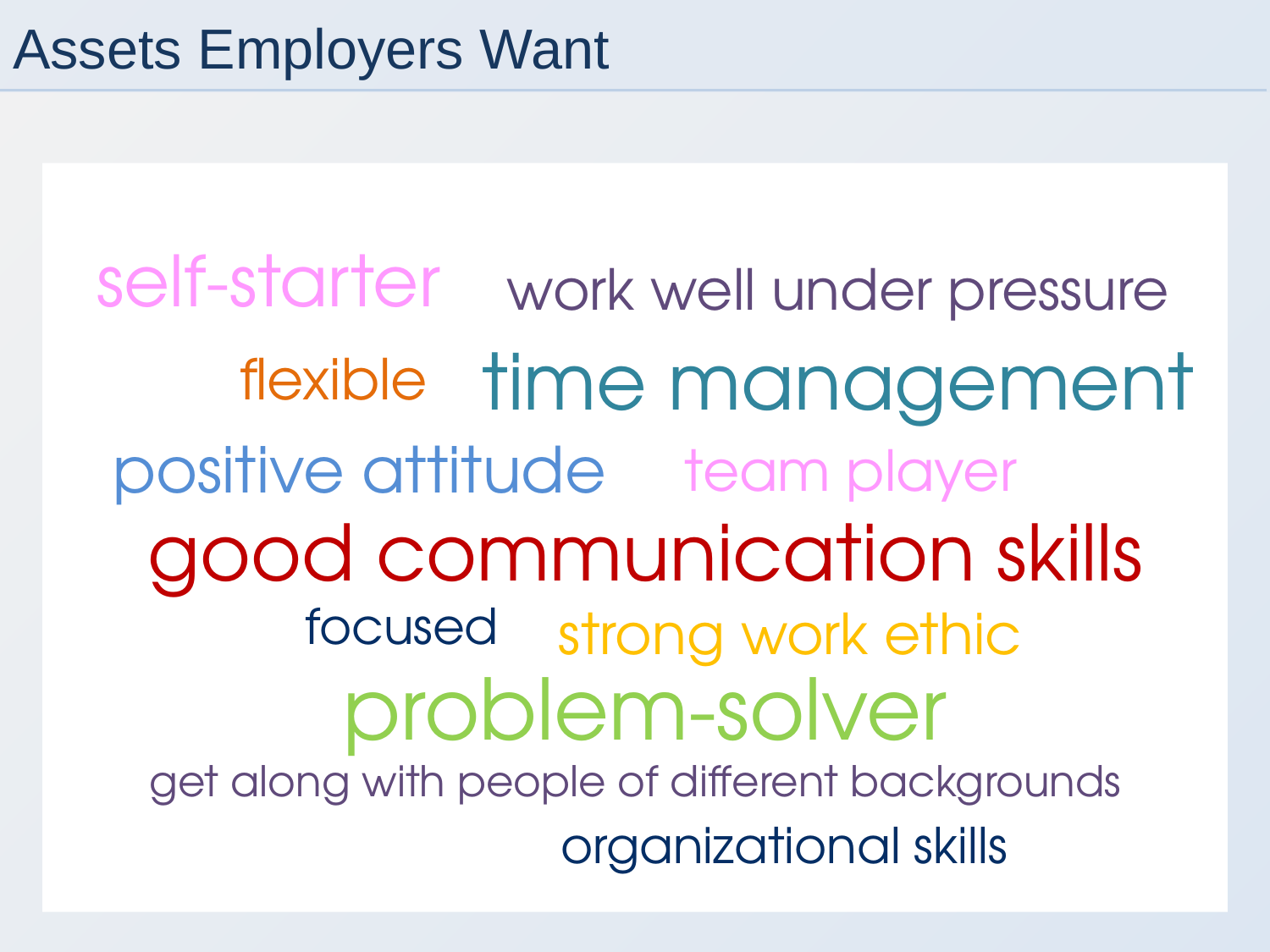

# Assets Employers Want

self-starter
work well under pressure
flexible
time management
positive attitude
team player
good communication skills
focused
strong work ethic
problem-solver
get along with people of different backgrounds
organizational skills